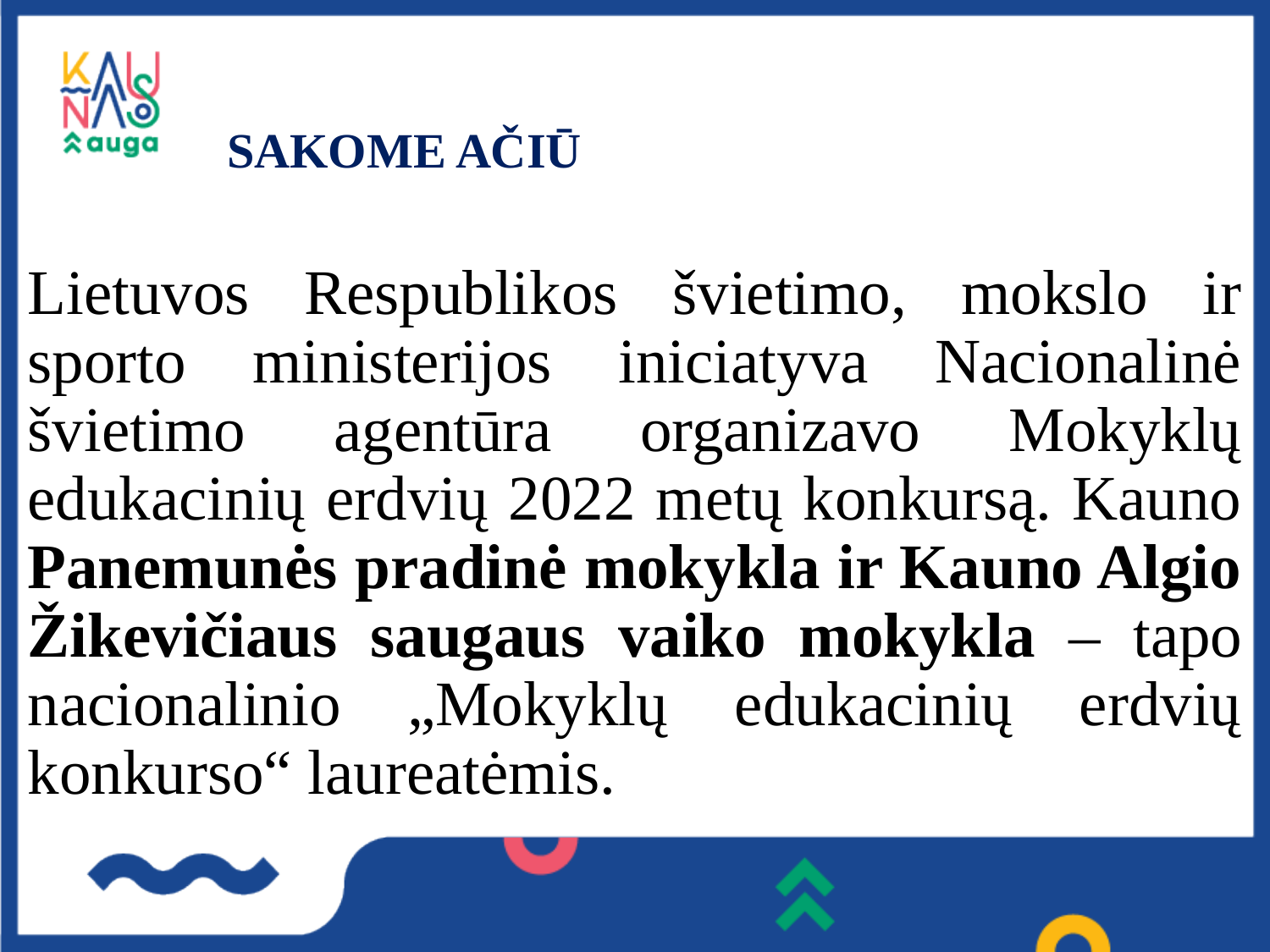

# SAKOME AČIŪ
Lietuvos Respublikos švietimo, mokslo ir sporto ministerijos iniciatyva Nacionalinė švietimo agentūra organizavo Mokyklų edukacinių erdvių 2022 metų konkursą. Kauno Panemunės pradinė mokykla ir Kauno Algio Žikevičiaus saugaus vaiko mokykla – tapo nacionalinio „Mokyklų edukacinių erdvių konkurso“ laureatėmis.